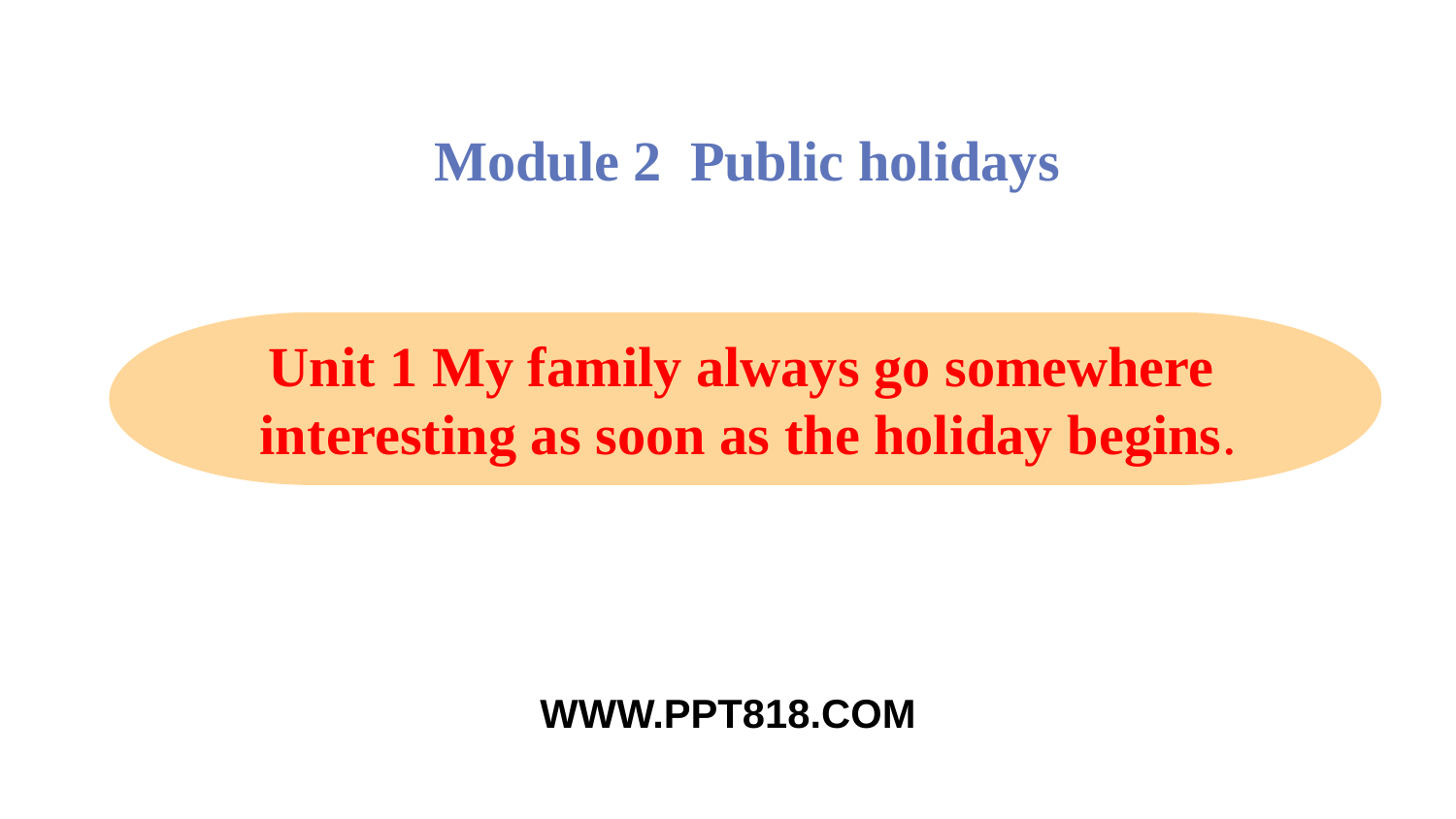

Module 2  Public holidays

Unit 1 My family always go somewhere  interesting as soon as the holiday begins.
WWW.PPT818.COM